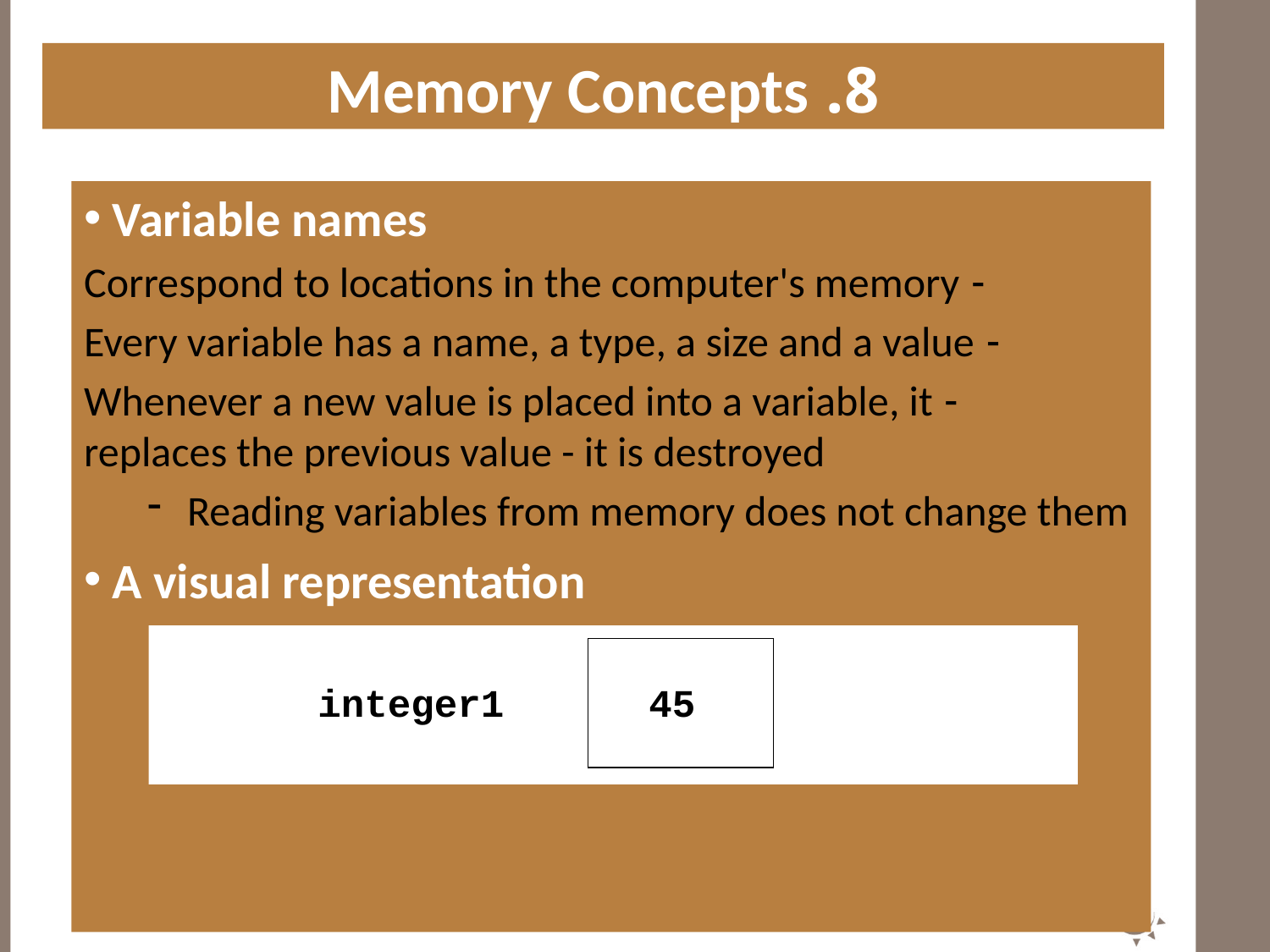

8. Memory Concepts
#
 Variable names
- Correspond to locations in the computer's memory
- Every variable has a name, a type, a size and a value
- Whenever a new value is placed into a variable, it replaces the previous value - it is destroyed
Reading variables from memory does not change them

 A visual representation

integer1

45